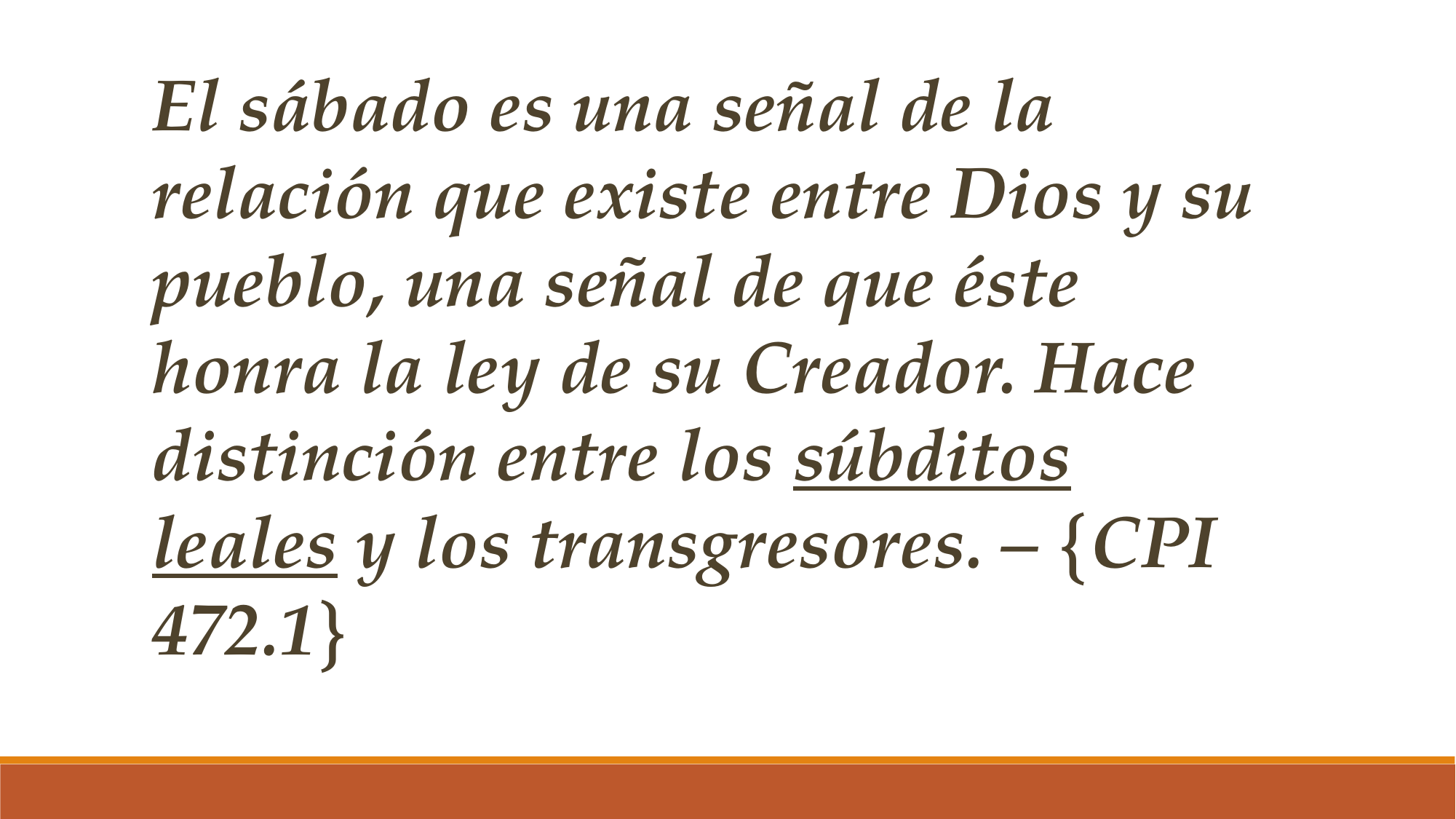

El sábado es una señal de la relación que existe entre Dios y su pueblo, una señal de que éste honra la ley de su Creador. Hace distinción entre los súbditos leales y los transgresores. – {CPI 472.1}